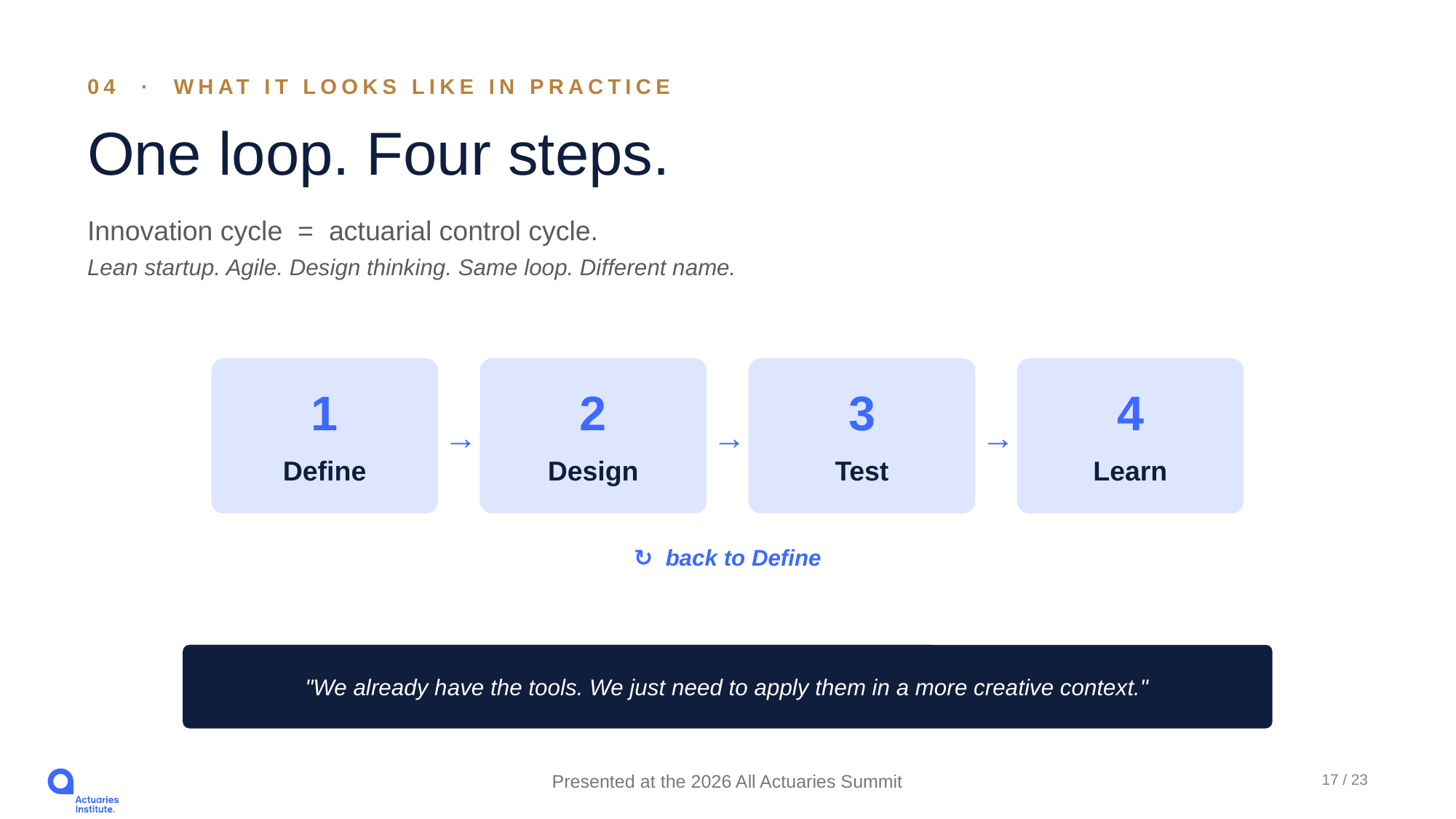

04  ·  WHAT IT LOOKS LIKE IN PRACTICE
One loop. Four steps.
Innovation cycle  =  actuarial control cycle.
Lean startup. Agile. Design thinking. Same loop. Different name.

1
2
3
4
→
→
→
Define
Design
Test
Learn
↻  back to Define

"We already have the tools. We just need to apply them in a more creative context."
17 / 23